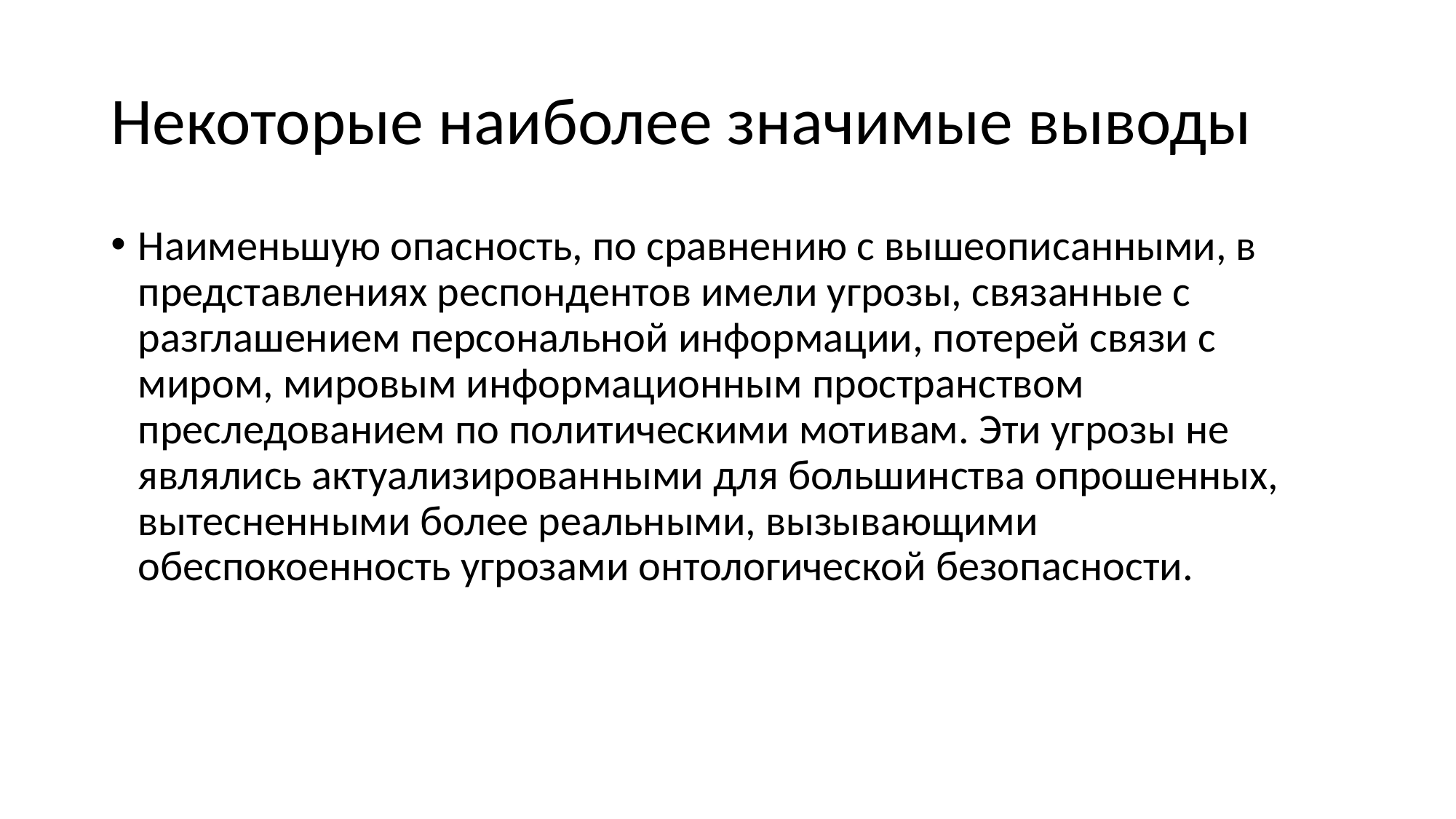

# Некоторые наиболее значимые выводы
Наименьшую опасность, по сравнению с вышеописанными, в представлениях респондентов имели угрозы, связанные с разглашением персональной информации, потерей связи с миром, мировым информационным пространством преследованием по политическими мотивам. Эти угрозы не являлись актуализированными для большинства опрошенных, вытесненными более реальными, вызывающими обеспокоенность угрозами онтологической безопасности.